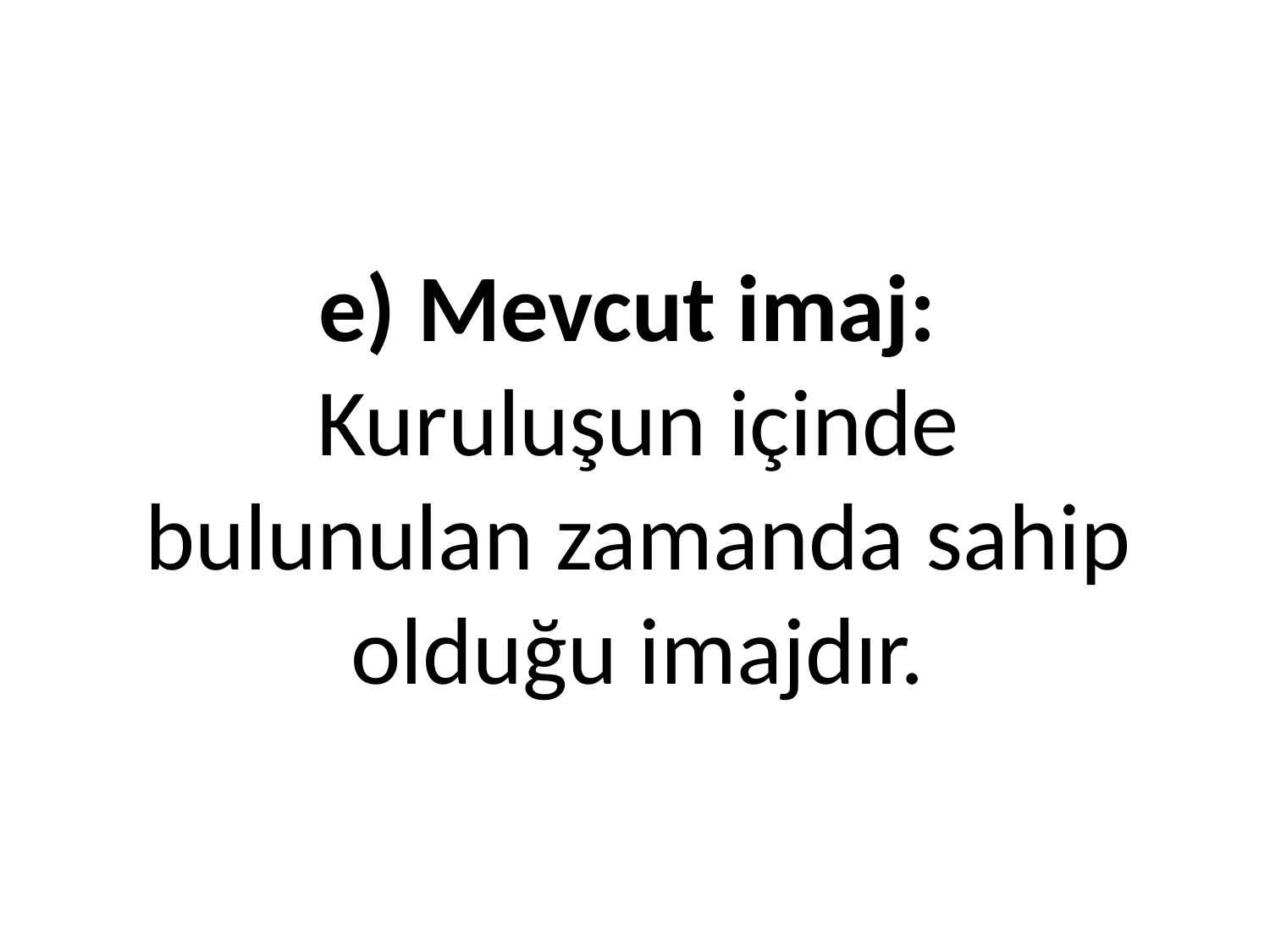

# e) Mevcut imaj: Kuruluşun içinde bulunulan zamanda sahip olduğu imajdır.